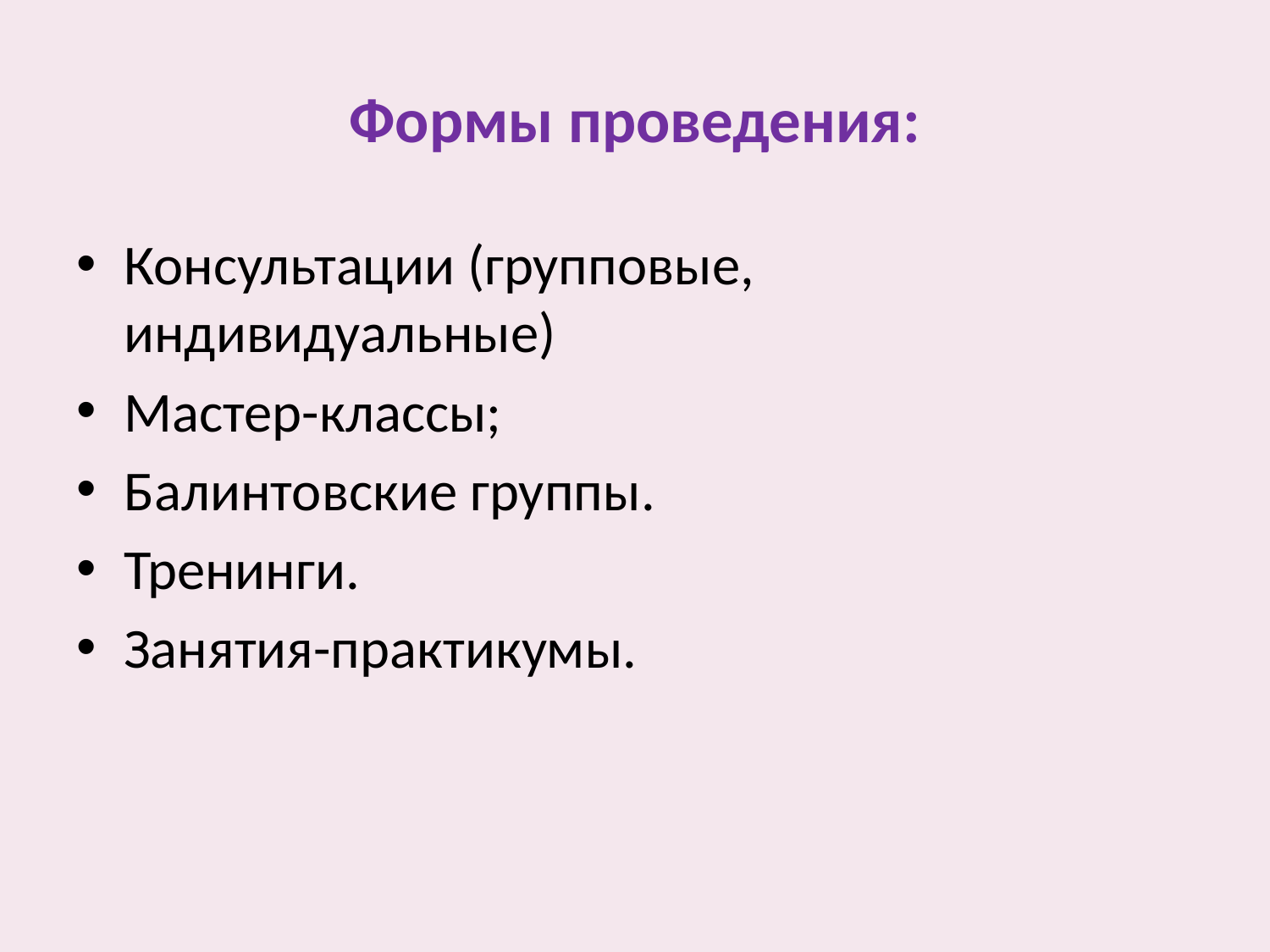

# Формы проведения:
Консультации (групповые, индивидуальные)
Мастер-классы;
Балинтовские группы.
Тренинги.
Занятия-практикумы.